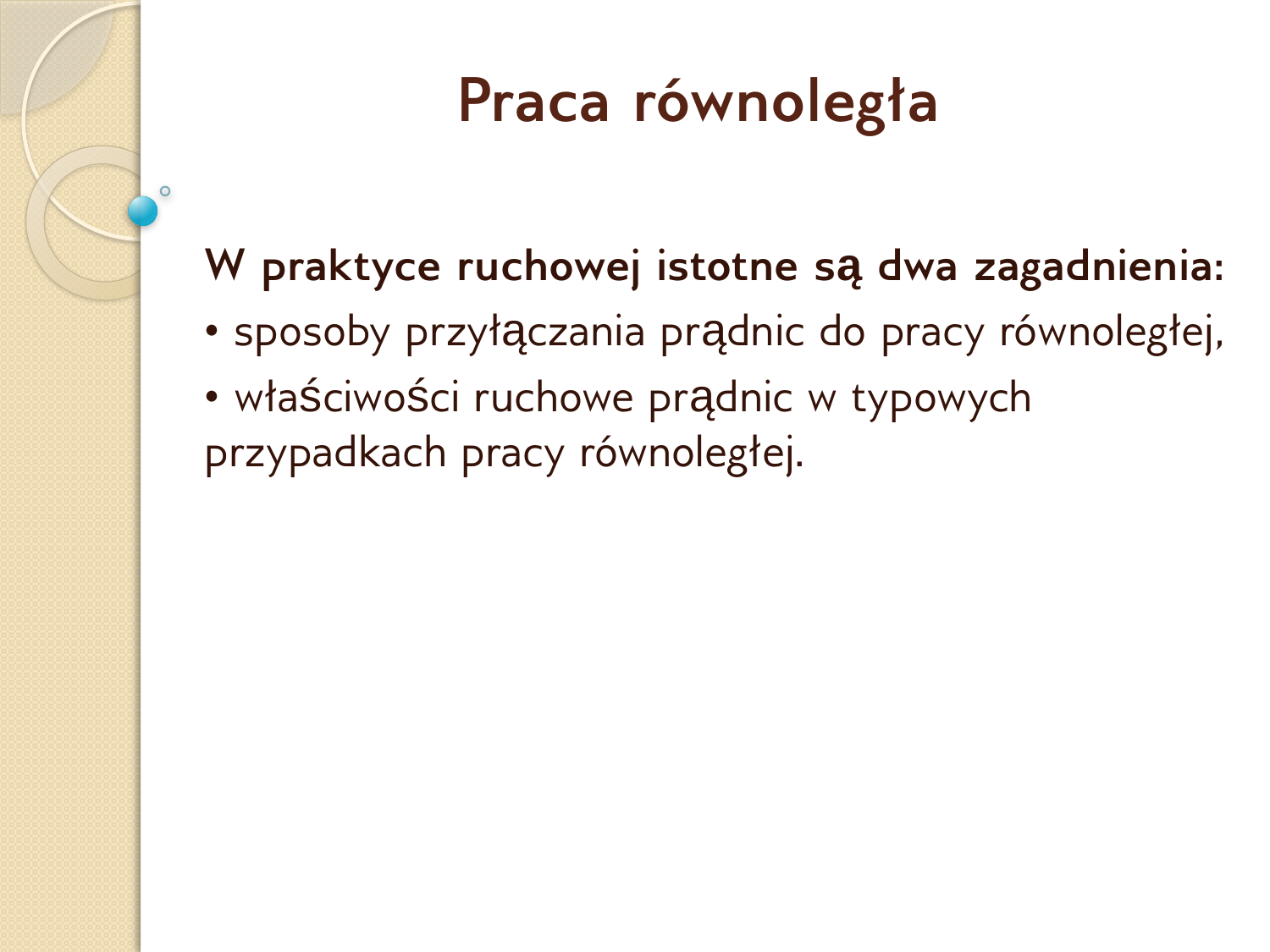

# Praca równoległa

W praktyce ruchowej istotne są dwa zagadnienia:
• sposoby przyłączania prądnic do pracy równoległej,
• właściwości ruchowe prądnic w typowych przypadkach pracy równoległej.